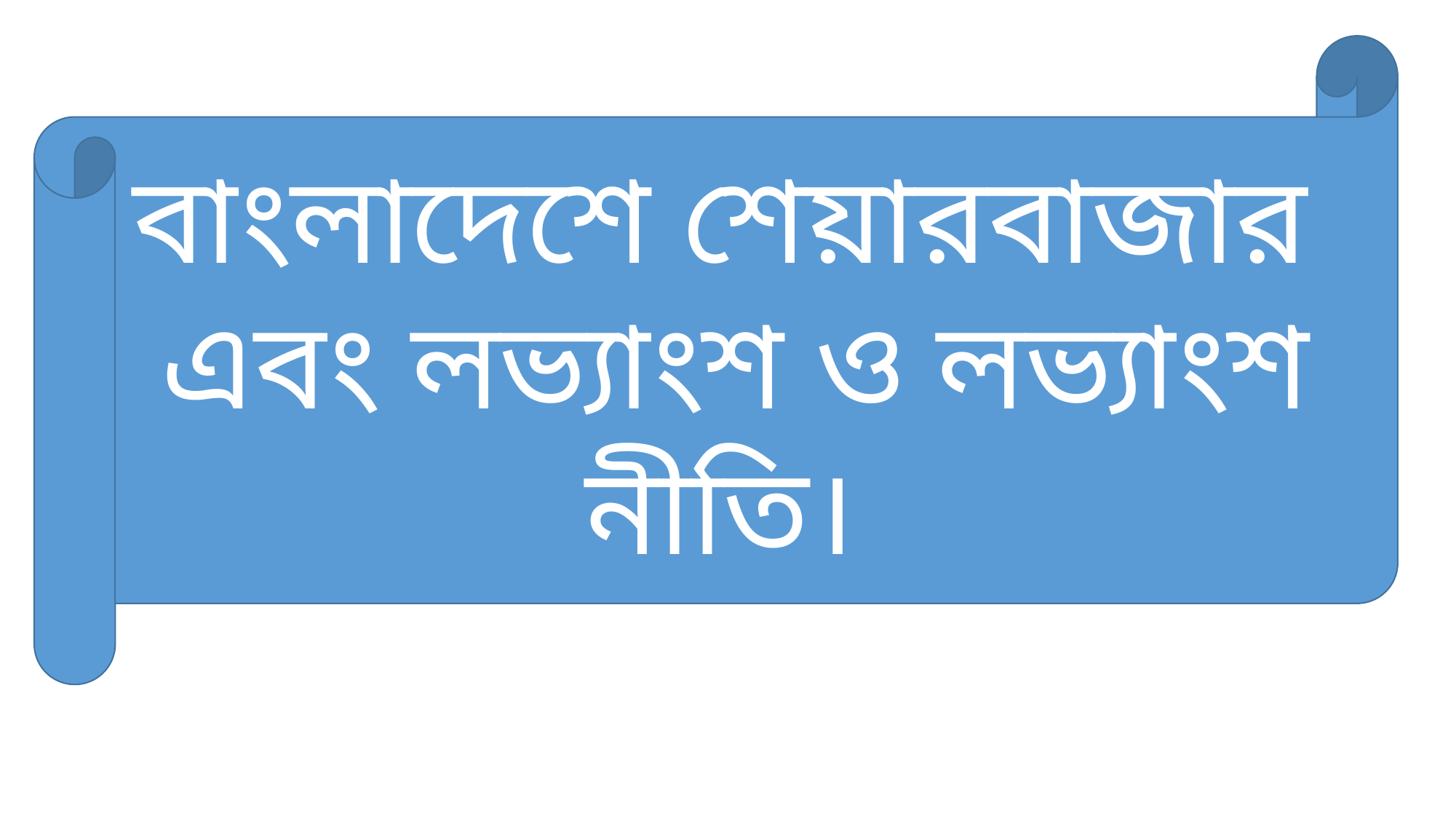

বাংলাদেশে শেয়ারবাজার  এবং লভ্যাংশ ও লভ্যাংশ নীতি।